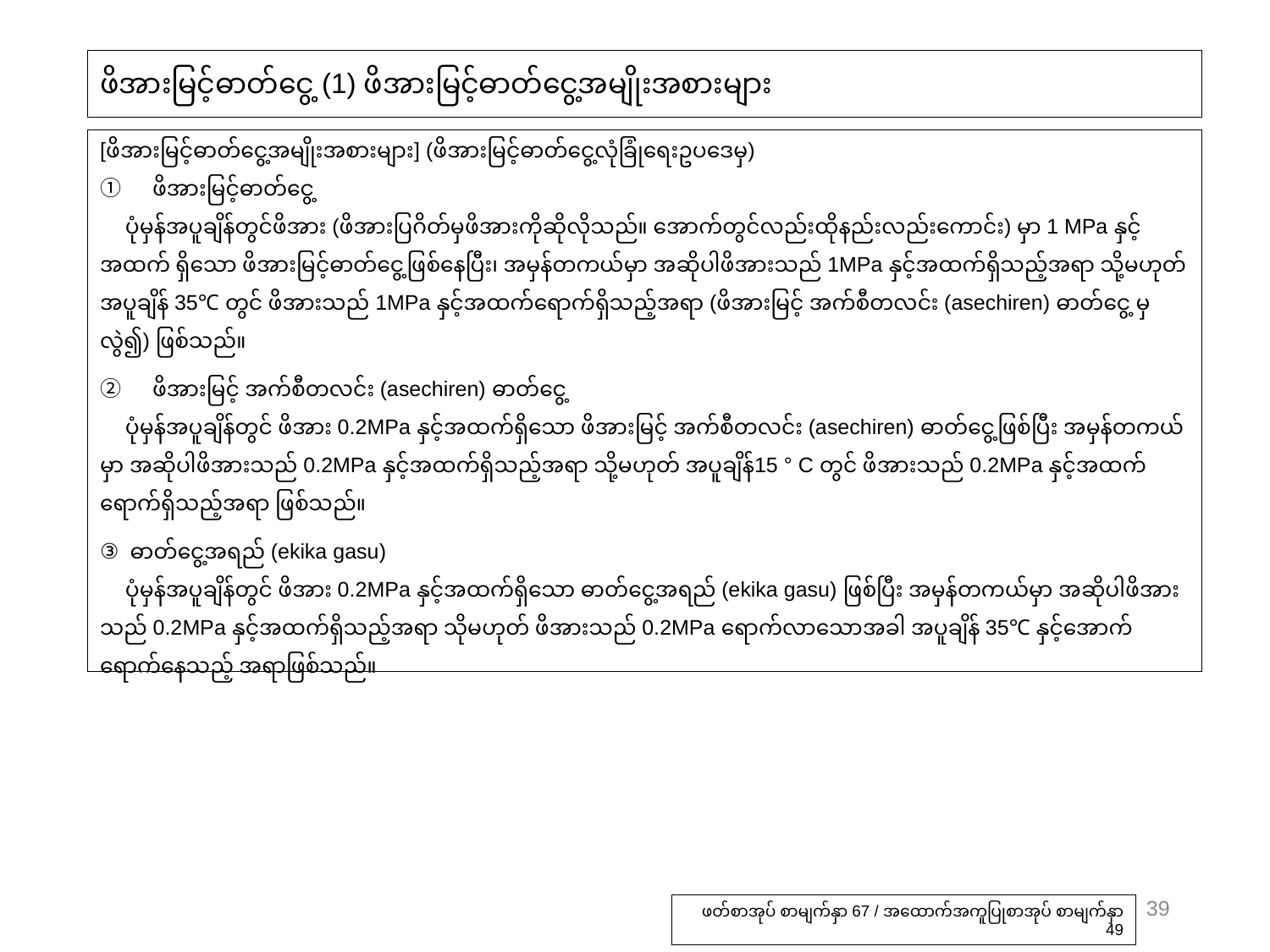

# ဖိအားမြင့်ဓာတ်ငွေ့ (1) ဖိအားမြင့်ဓာတ်ငွေ့အမျိုးအစားများ
[ဖိအားမြင့်ဓာတ်ငွေ့အမျိုးအစားများ] (ဖိအားမြင့်ဓာတ်ငွေ့လုံခြုံရေးဥပဒေမှ)
①　ဖိအားမြင့်ဓာတ်ငွေ့
ပုံမှန်အပူချိန်တွင်ဖိအား (ဖိအားပြဂိတ်မှဖိအားကိုဆိုလိုသည်။ အောက်တွင်လည်းထိုနည်းလည်းကောင်း) မှာ 1 MPa နှင့်အထက် ရှိသော ဖိအားမြင့်ဓာတ်ငွေ့ဖြစ်နေပြီး၊ အမှန်တကယ်မှာ အဆိုပါဖိအားသည် 1MPa နှင့်အထက်ရှိသည့်အရာ သို့မဟုတ် အပူချိန် 35℃ တွင် ဖိအားသည် 1MPa နှင့်အထက်ရောက်ရှိသည့်အရာ (ဖိအားမြင့် အက်စီတလင်း (asechiren) ဓာတ်ငွေ့ မှလွဲ၍) ဖြစ်သည်။
②　ဖိအားမြင့် အက်စီတလင်း (asechiren) ဓာတ်ငွေ့
ပုံမှန်အပူချိန်တွင် ဖိအား 0.2MPa နှင့်အထက်ရှိသော ဖိအားမြင့် အက်စီတလင်း (asechiren) ဓာတ်ငွေ့ဖြစ်ပြီး အမှန်တကယ်မှာ အဆိုပါဖိအားသည် 0.2MPa နှင့်အထက်ရှိသည့်အရာ သို့မဟုတ် အပူချိန်15 ° C တွင် ဖိအားသည် 0.2MPa နှင့်အထက်ရောက်ရှိသည့်အရာ ဖြစ်သည်။
③  ဓာတ်ငွေ့အရည် (ekika gasu)
ပုံမှန်အပူချိန်တွင် ဖိအား 0.2MPa နှင့်အထက်ရှိသော ဓာတ်ငွေ့အရည် (ekika gasu) ဖြစ်ပြီး အမှန်တကယ်မှာ အဆိုပါဖိအားသည် 0.2MPa နှင့်အထက်ရှိသည့်အရာ သိုမဟုတ် ဖိအားသည် 0.2MPa ရောက်လာသောအခါ အပူချိန် 35℃ နှင့်အောက်ရောက်နေသည့် အရာဖြစ်သည်။
39
ဖတ်စာအုပ် စာမျက်နှာ 67 / အထောက်အကူပြုစာအုပ် စာမျက်နှာ 49